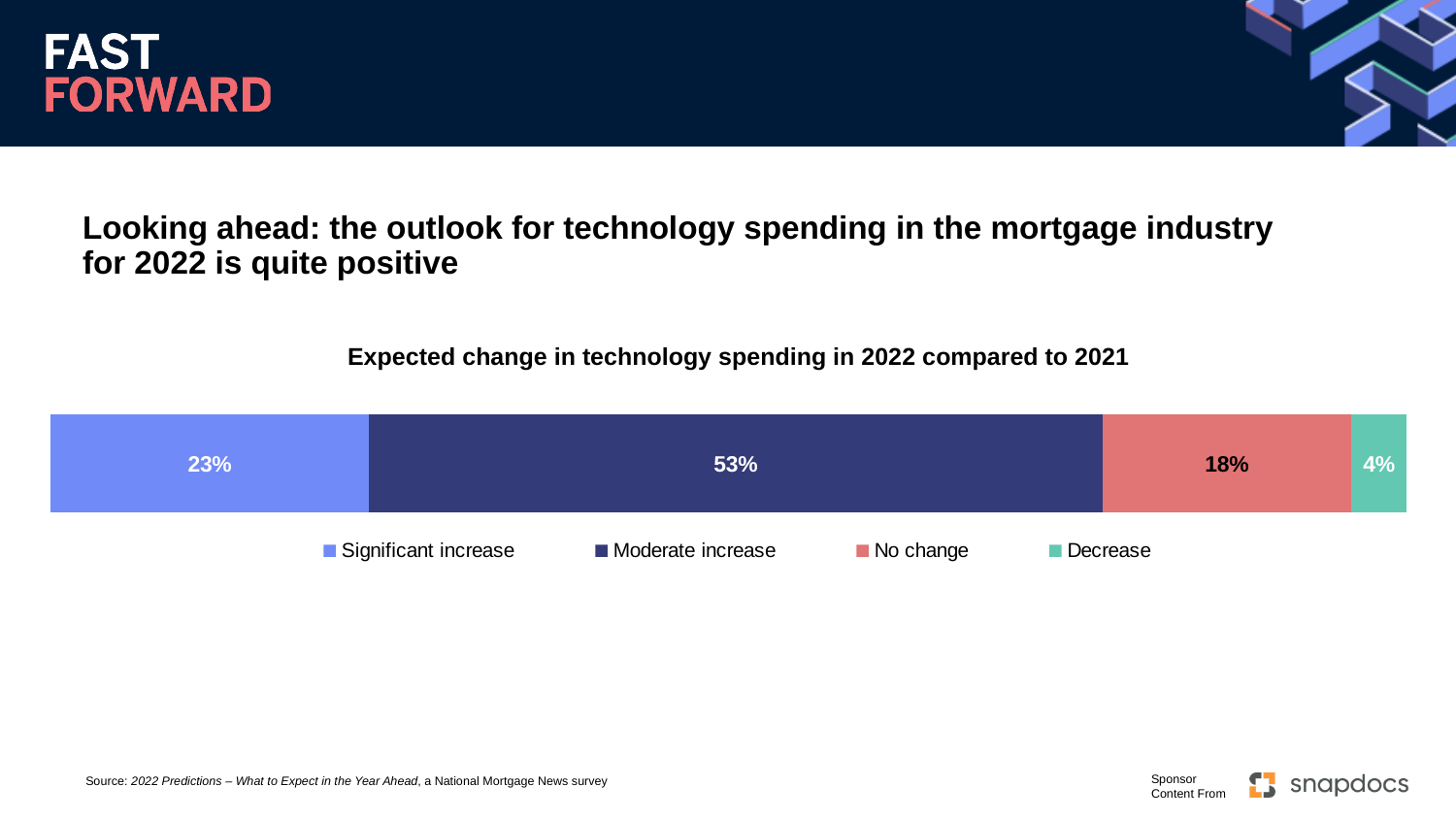

Looking ahead: the outlook for technology spending in the mortgage industry for 2022 is quite positive

### Chart

| Category | Significant increase | Moderate increase | No change | Decrease |
|---|---|---|---|---|
| Category 1 | 0.23 | 0.53 | 0.18 | 0.04 |
Expected change in technology spending in 2022 compared to 2021
Source: 2022 Predictions – What to Expect in the Year Ahead, a National Mortgage News survey